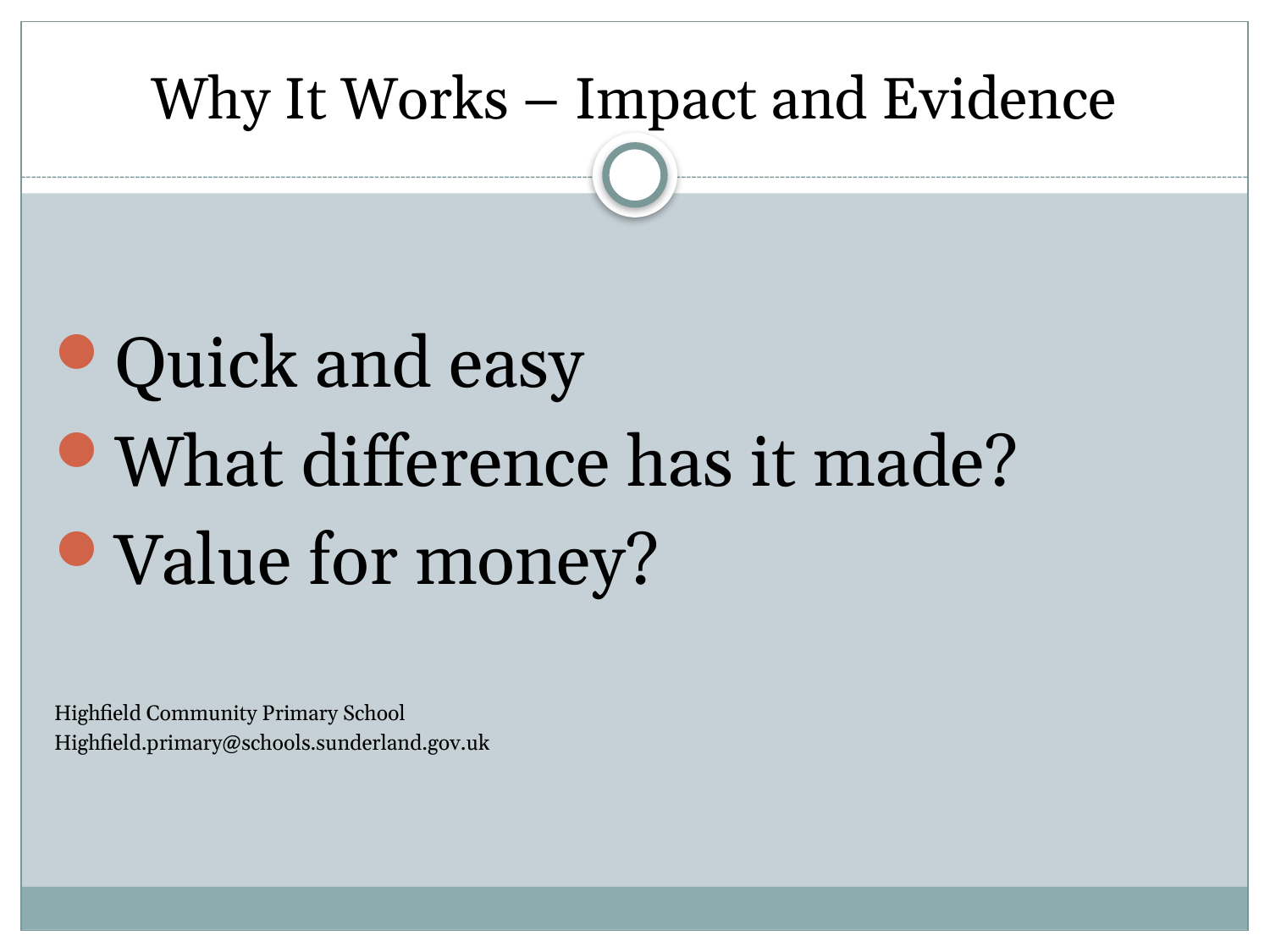

# Why It Works – Impact and Evidence

Quick and easy
What difference has it made?
Value for money?

Highfield Community Primary School
Highfield.primary@schools.sunderland.gov.uk